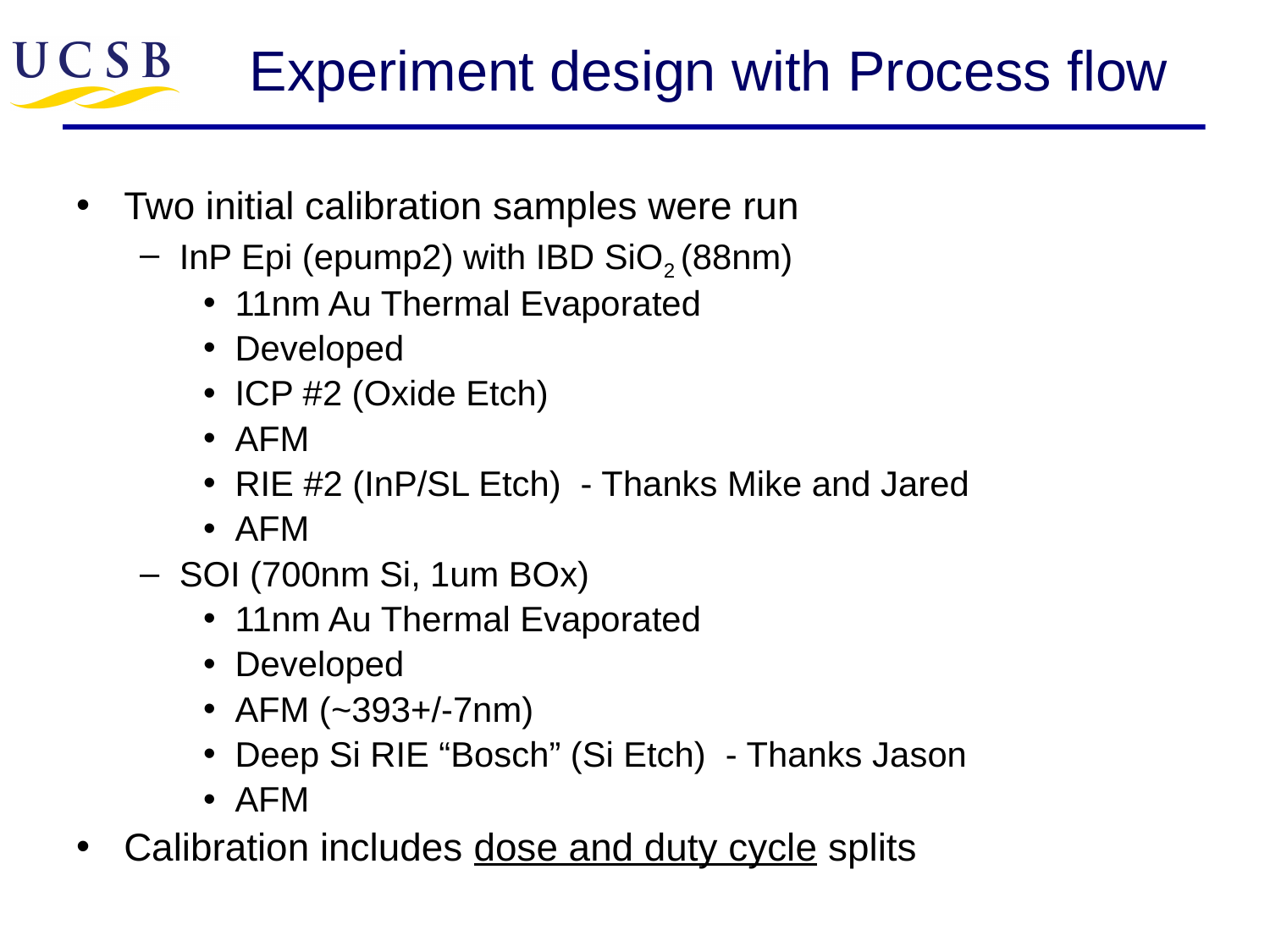

Experiment design with Process flow
Two initial calibration samples were run
InP Epi (epump2) with IBD SiO2 (88nm)
11nm Au Thermal Evaporated
Developed
ICP #2 (Oxide Etch)
AFM
RIE #2 (InP/SL Etch)  - Thanks Mike and Jared
AFM
SOI (700nm Si, 1um BOx)
11nm Au Thermal Evaporated
Developed
AFM (~393+/-7nm)
Deep Si RIE “Bosch” (Si Etch)  - Thanks Jason
AFM
Calibration includes dose and duty cycle splits